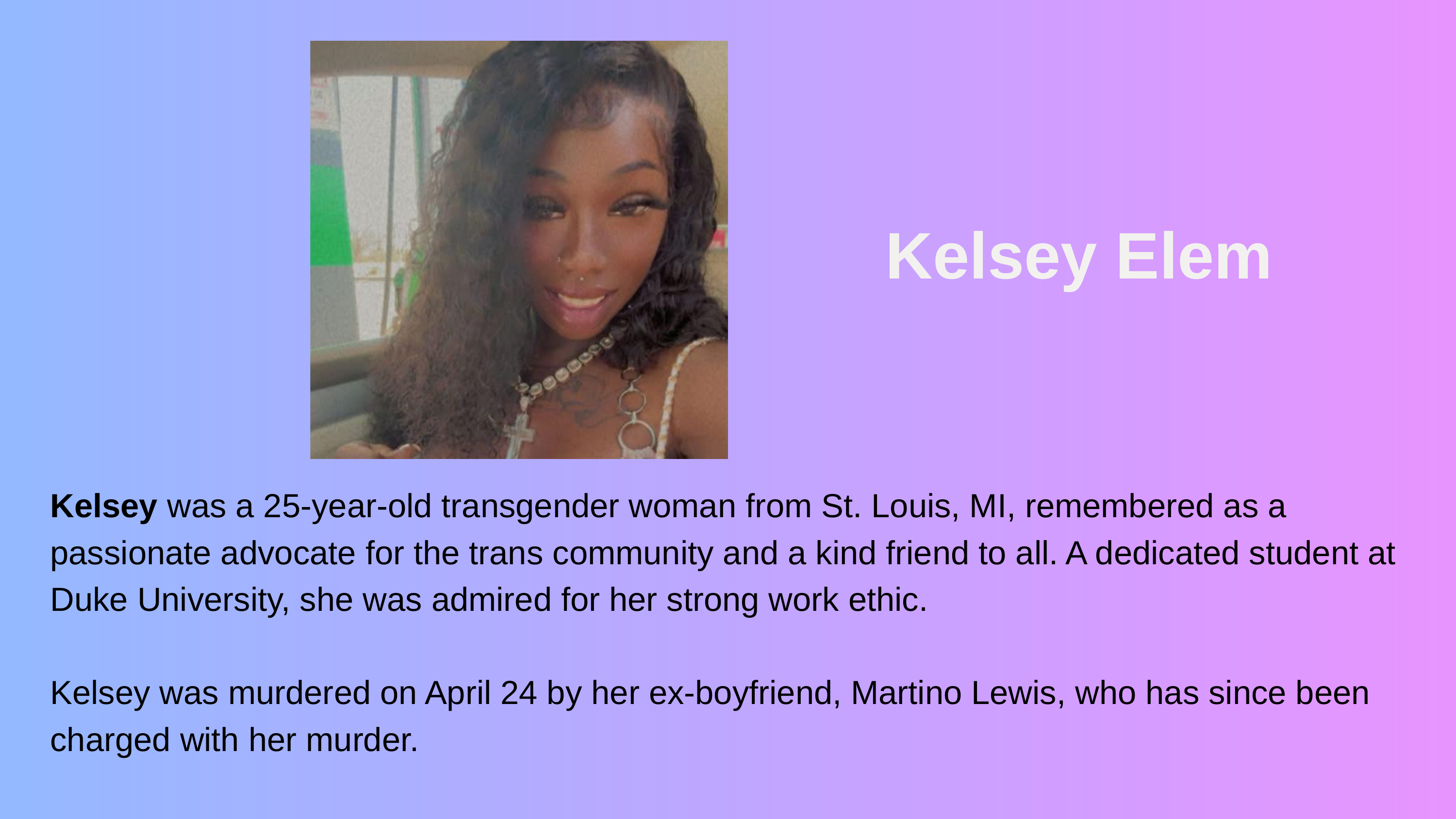

Kelsey Elem
Kelsey was a 25-year-old transgender woman from St. Louis, MI, remembered as a passionate advocate for the trans community and a kind friend to all. A dedicated student at Duke University, she was admired for her strong work ethic.

Kelsey was murdered on April 24 by her ex-boyfriend, Martino Lewis, who has since been charged with her murder.